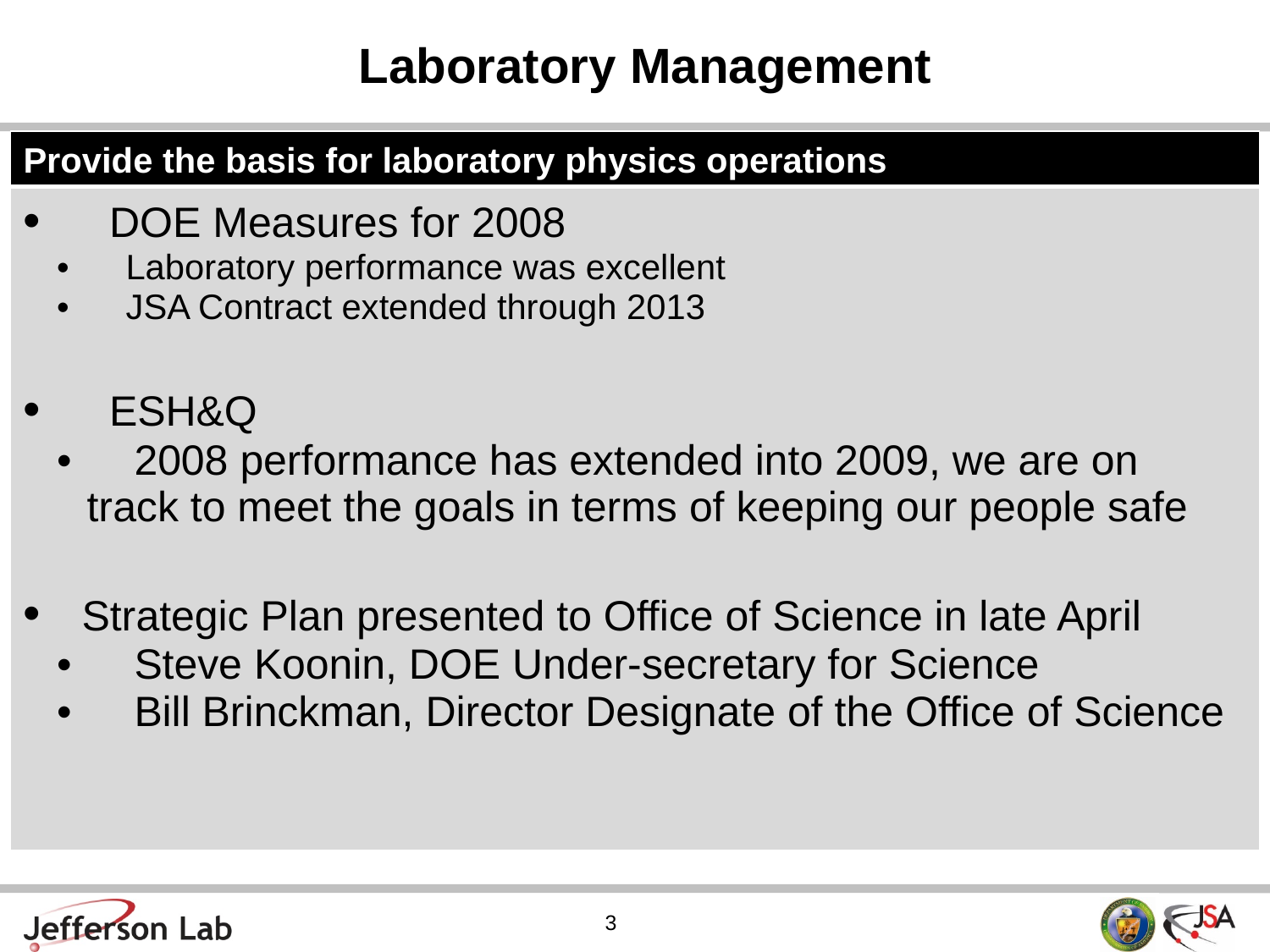

# Laboratory Management
| Provide the basis for laboratory physics operations |
| --- |
| DOE Measures for 2008 Laboratory performance was excellent JSA Contract extended through 2013 ESH&Q 2008 performance has extended into 2009, we are on track to meet the goals in terms of keeping our people safe Strategic Plan presented to Office of Science in late April Steve Koonin, DOE Under-secretary for Science Bill Brinckman, Director Designate of the Office of Science |